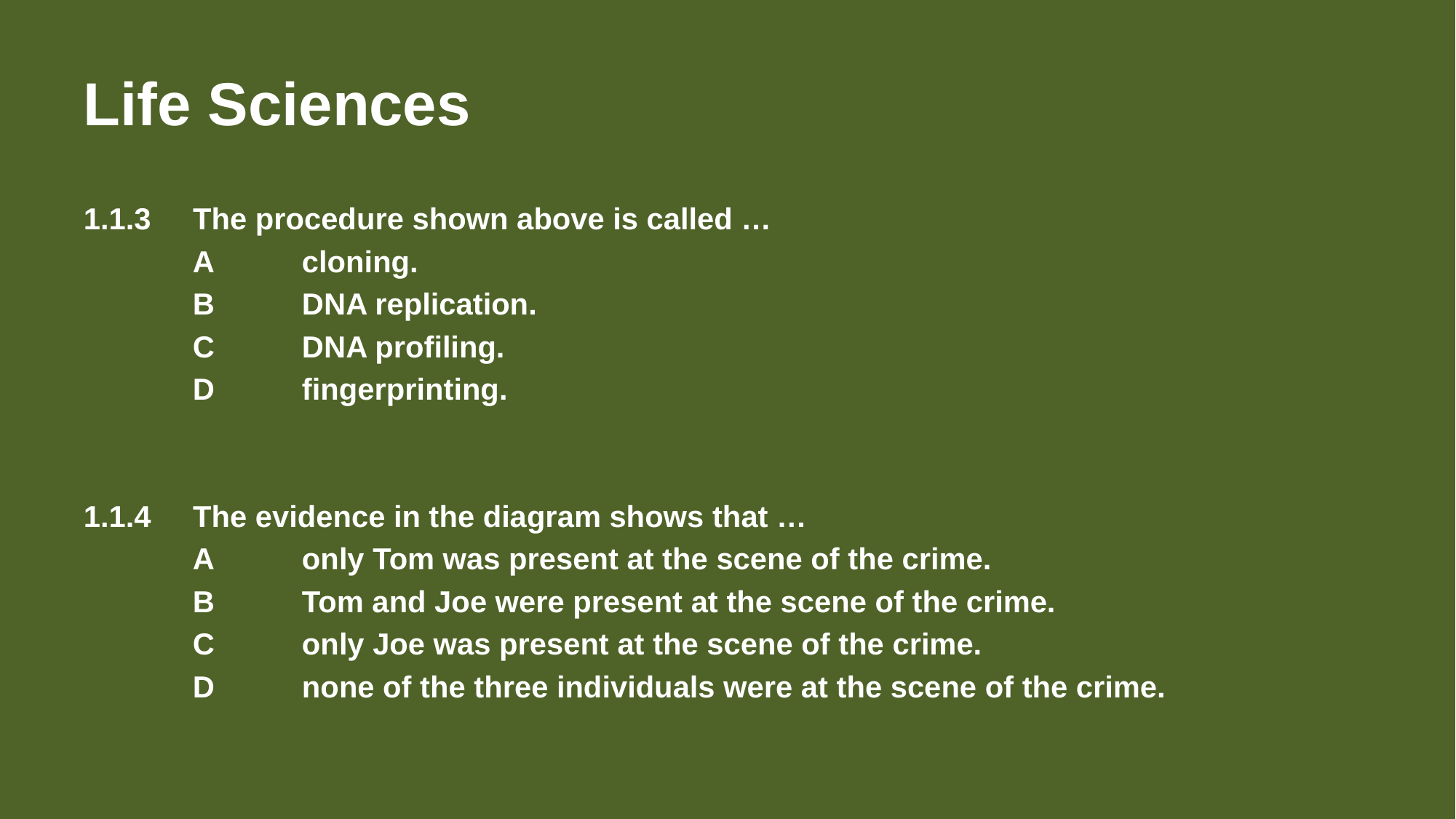

# Life Sciences

1.1.3     The procedure shown above is called …
	A	cloning.
	B	DNA replication.
	C	DNA profiling.
	D	fingerprinting.

1.1.4     The evidence in the diagram shows that …
	A	only Tom was present at the scene of the crime.
	B	Tom and Joe were present at the scene of the crime.
	C	only Joe was present at the scene of the crime.
	D	none of the three individuals were at the scene of the crime.